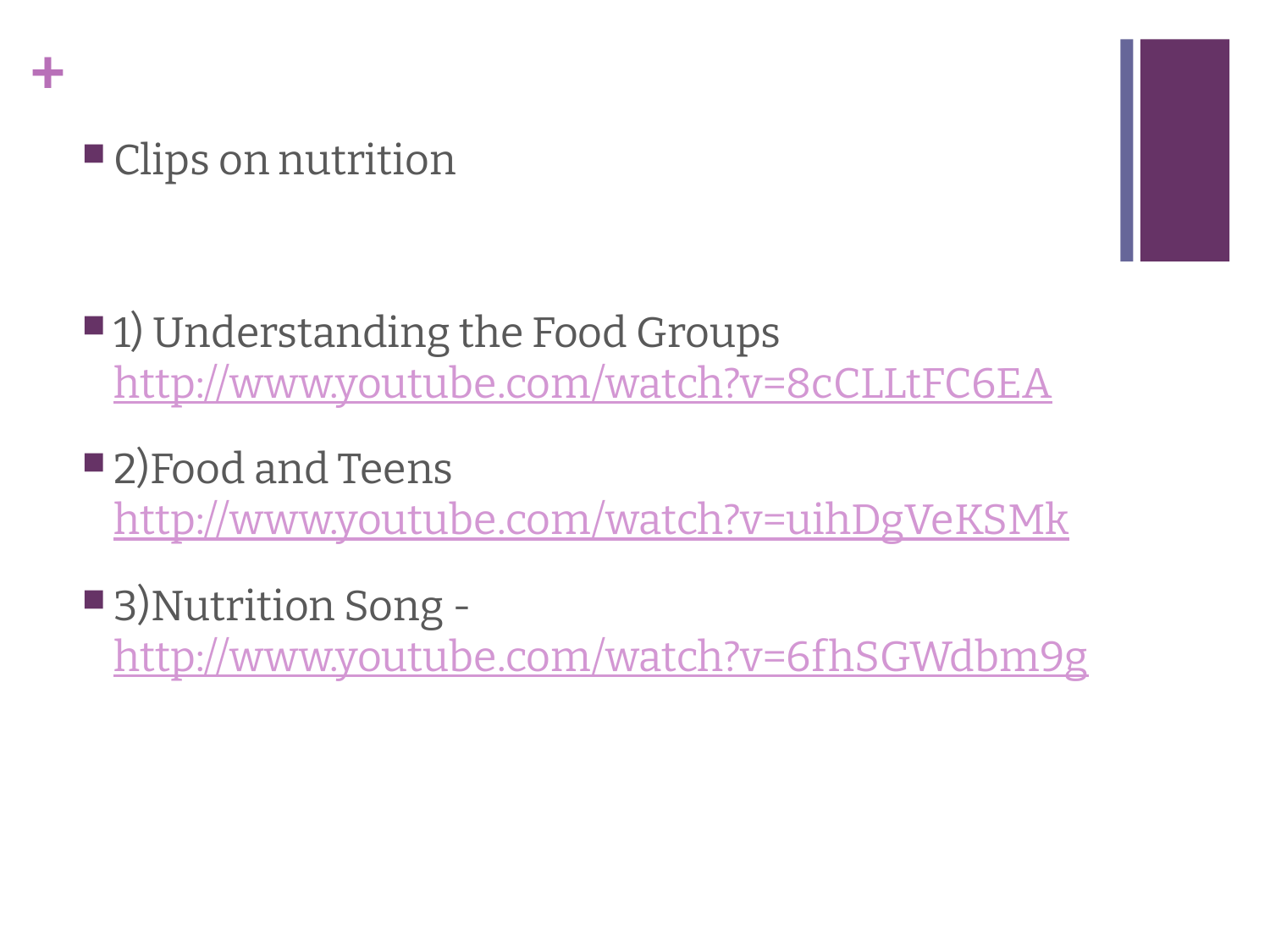

Clips on nutrition

1) Understanding the Food Groups http://www.youtube.com/watch?v=8cCLLtFC6EA
2)Food and Teens http://www.youtube.com/watch?v=uihDgVeKSMk
3)Nutrition Song - http://www.youtube.com/watch?v=6fhSGWdbm9g